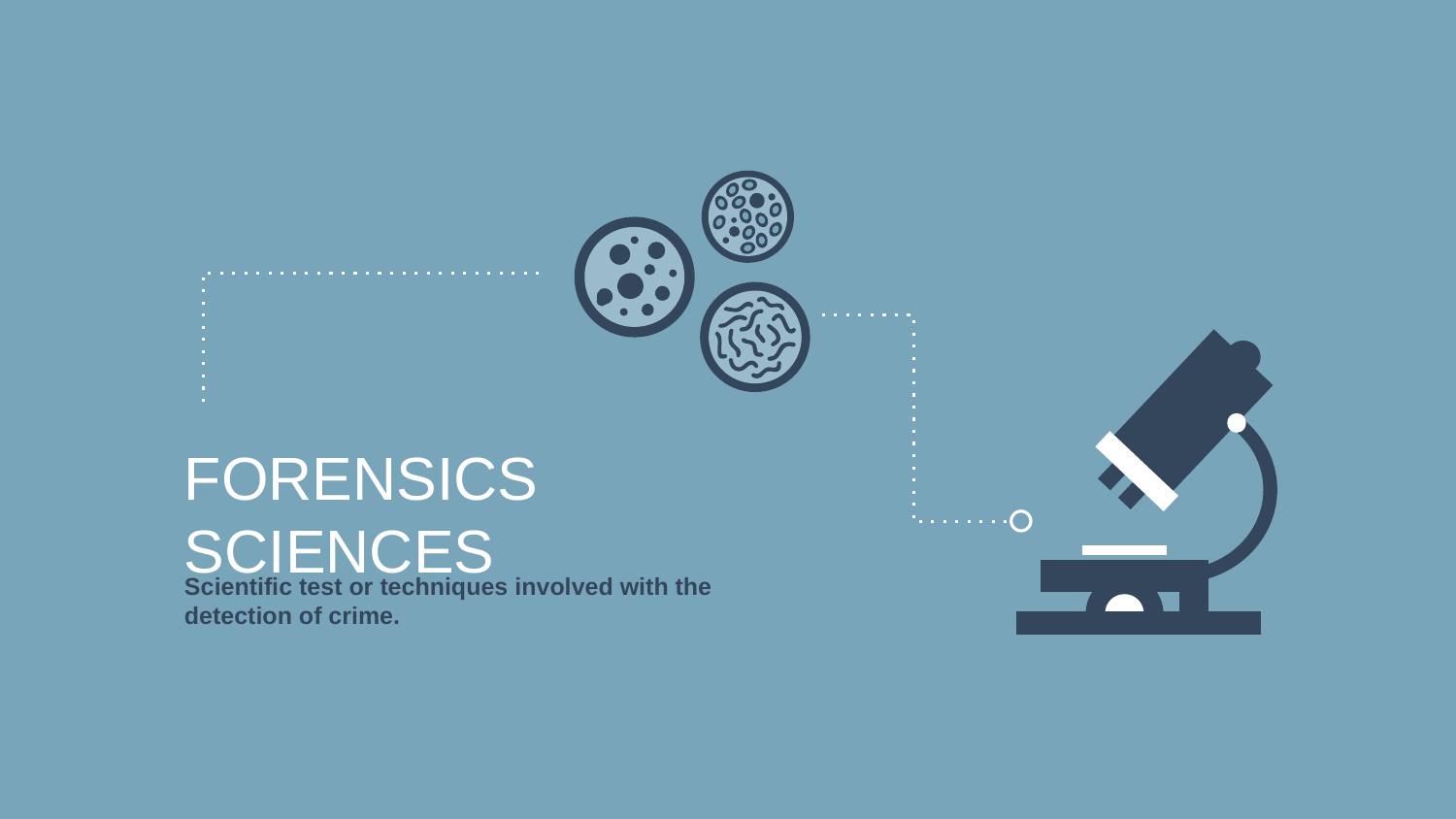

# FORENSICS SCIENCES
Scientific test or techniques involved with the detection of crime.